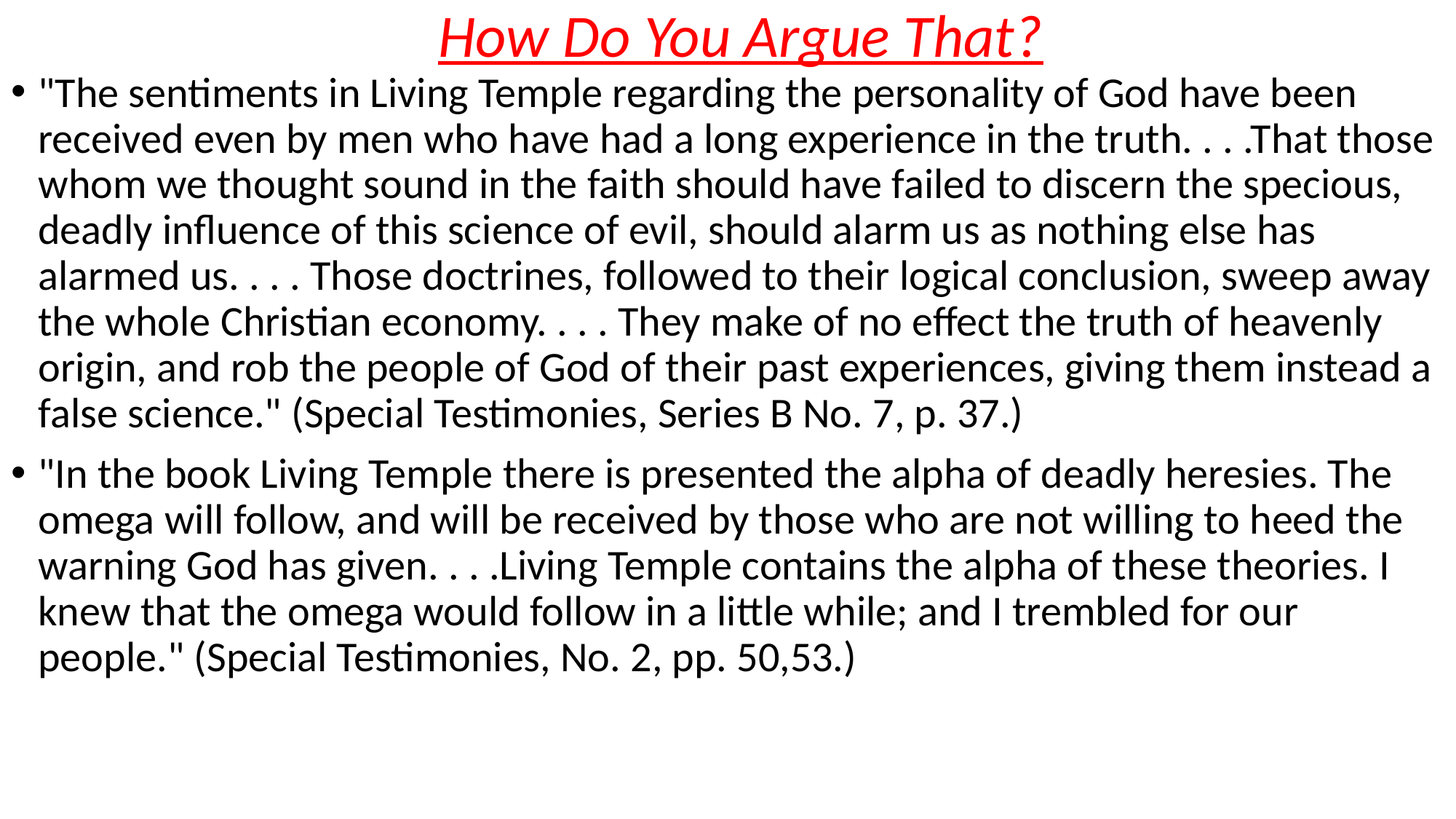

# How Do You Argue That?
"The sentiments in Living Temple regarding the personality of God have been received even by men who have had a long experience in the truth. . . .That those whom we thought sound in the faith should have failed to discern the specious, deadly influence of this science of evil, should alarm us as nothing else has alarmed us. . . . Those doctrines, followed to their logical conclusion, sweep away the whole Christian economy. . . . They make of no effect the truth of heavenly origin, and rob the people of God of their past experiences, giving them instead a false science." (Special Testimonies, Series B No. 7, p. 37.)
"In the book Living Temple there is presented the alpha of deadly heresies. The omega will follow, and will be received by those who are not willing to heed the warning God has given. . . .Living Temple contains the alpha of these theories. I knew that the omega would follow in a little while; and I trembled for our people." (Special Testimonies, No. 2, pp. 50,53.)